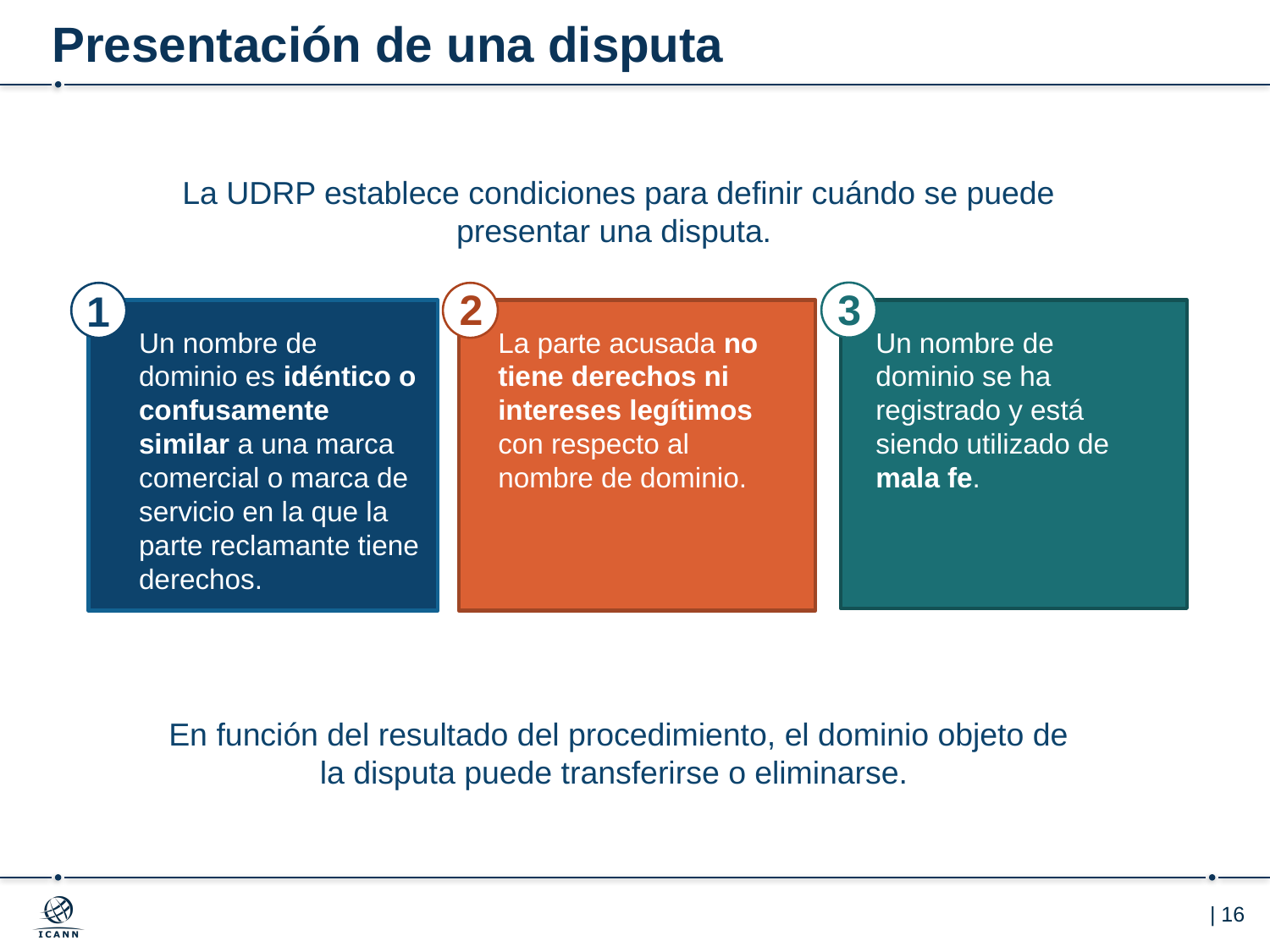

# Presentación de una disputa
La UDRP establece condiciones para definir cuándo se puede presentar una disputa.
2
3
1

Un nombre de dominio es idéntico o confusamente similar a una marca comercial o marca de servicio en la que la parte reclamante tiene derechos.
La parte acusada no tiene derechos ni intereses legítimos con respecto al nombre de dominio.
Un nombre de dominio se ha registrado y está siendo utilizado de mala fe.
En función del resultado del procedimiento, el dominio objeto de la disputa puede transferirse o eliminarse.